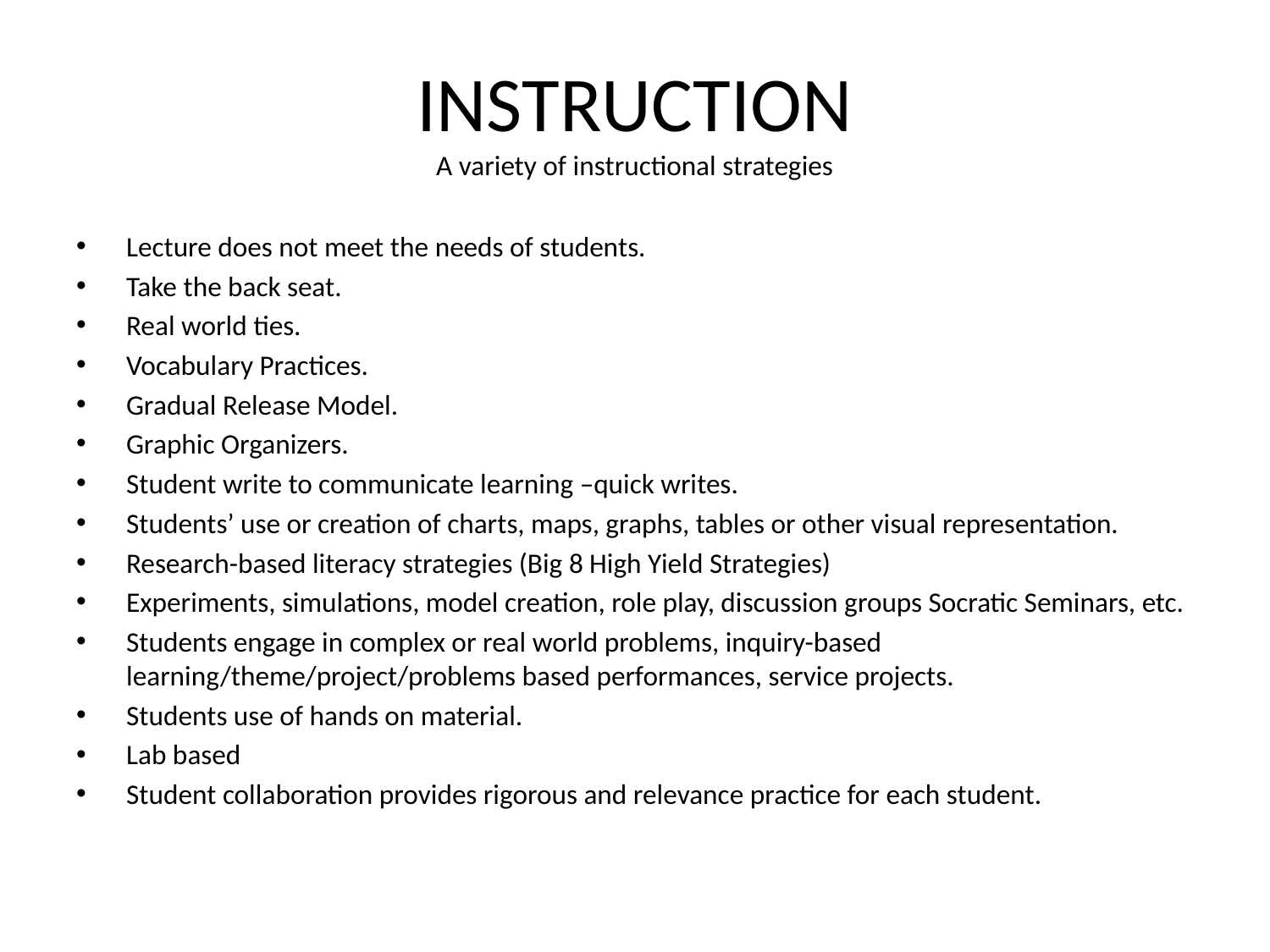

# INSTRUCTION A variety of instructional strategies
Lecture does not meet the needs of students.
Take the back seat.
Real world ties.
Vocabulary Practices.
Gradual Release Model.
Graphic Organizers.
Student write to communicate learning –quick writes.
Students’ use or creation of charts, maps, graphs, tables or other visual representation.
Research-based literacy strategies (Big 8 High Yield Strategies)
Experiments, simulations, model creation, role play, discussion groups Socratic Seminars, etc.
Students engage in complex or real world problems, inquiry-based learning/theme/project/problems based performances, service projects.
Students use of hands on material.
Lab based
Student collaboration provides rigorous and relevance practice for each student.